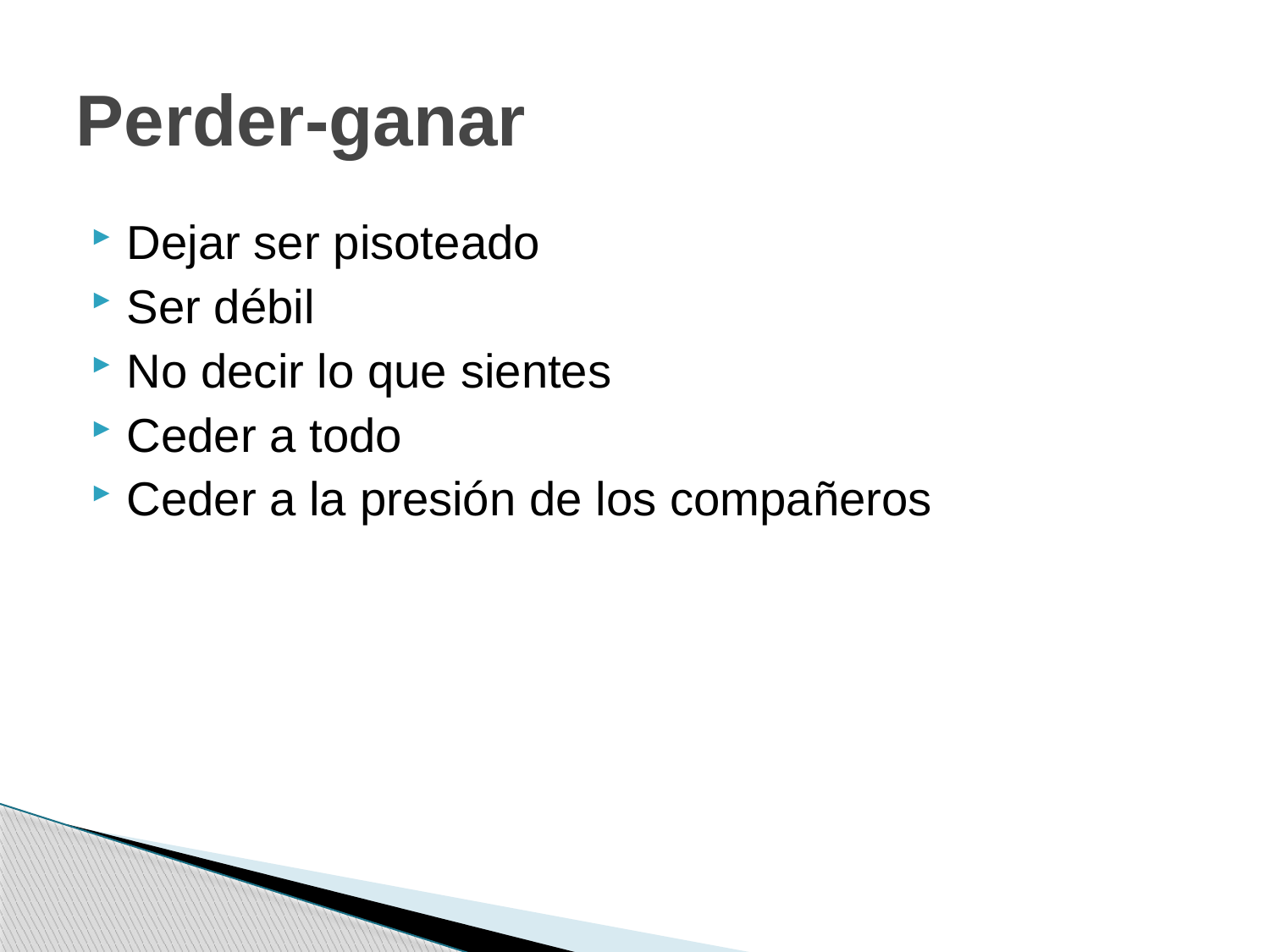

# Perder-ganar
Dejar ser pisoteado
Ser débil
No decir lo que sientes
Ceder a todo
Ceder a la presión de los compañeros